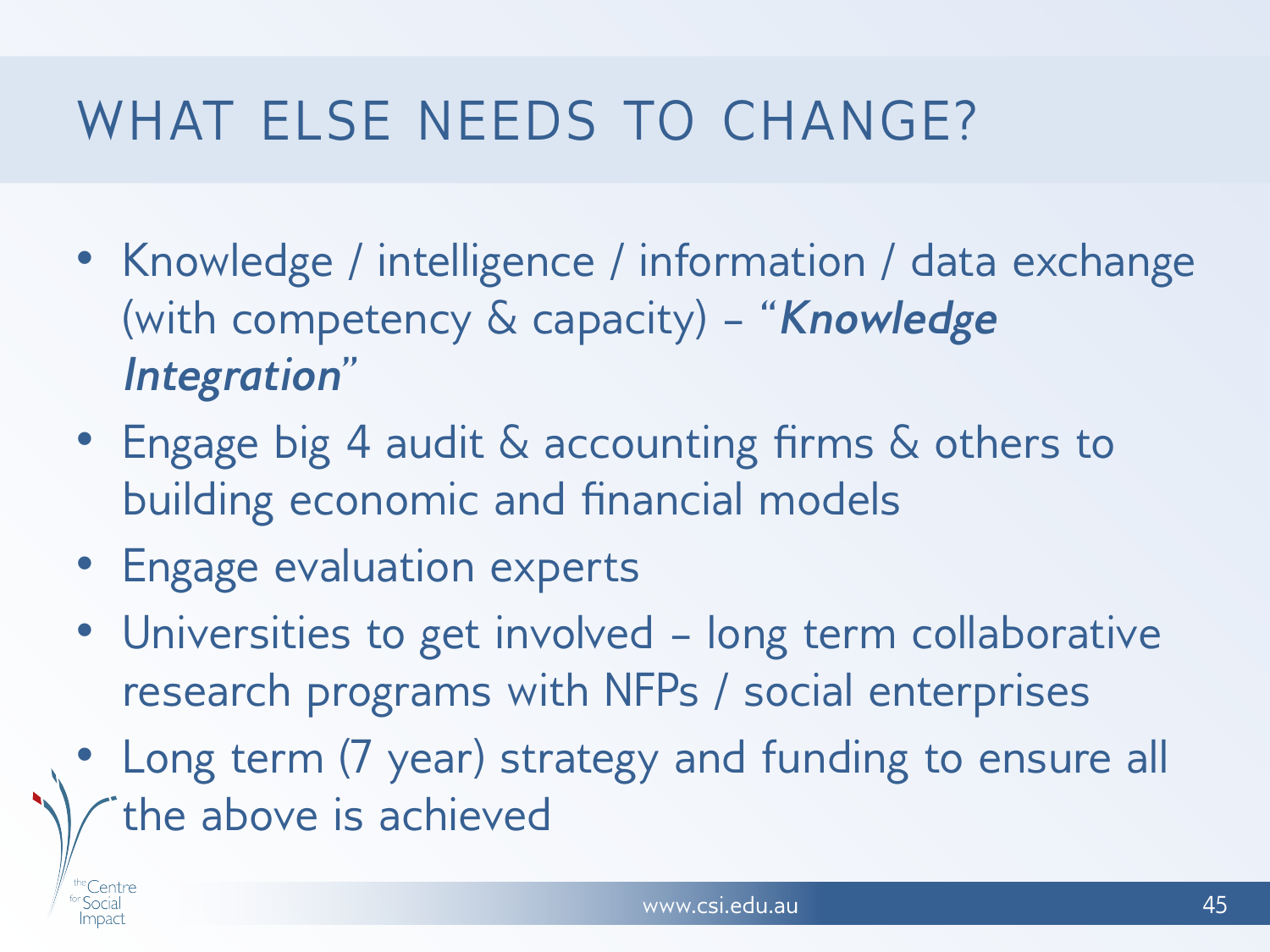

# What else needs to change?
Knowledge / intelligence / information / data exchange (with competency & capacity) – “Knowledge Integration”
Engage big 4 audit & accounting firms & others to building economic and financial models
Engage evaluation experts
Universities to get involved – long term collaborative research programs with NFPs / social enterprises
Long term (7 year) strategy and funding to ensure all the above is achieved